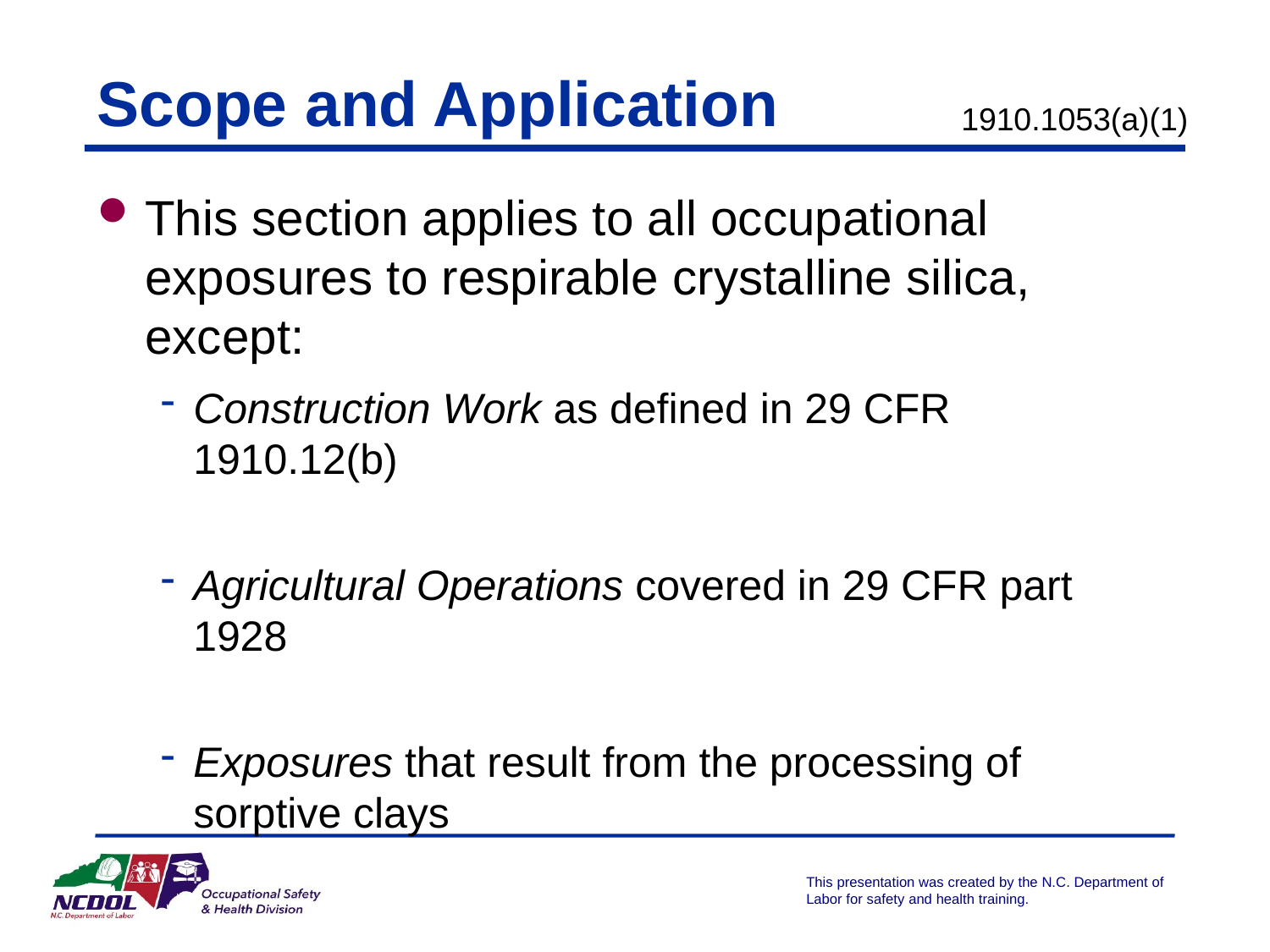

Scope and Application
1910.1053(a)(1)
This section applies to all occupational exposures to respirable crystalline silica, except:

Construction Work as defined in 29 CFR 1910.12(b)

Agricultural Operations covered in 29 CFR part 1928

Exposures that result from the processing of sorptive clays